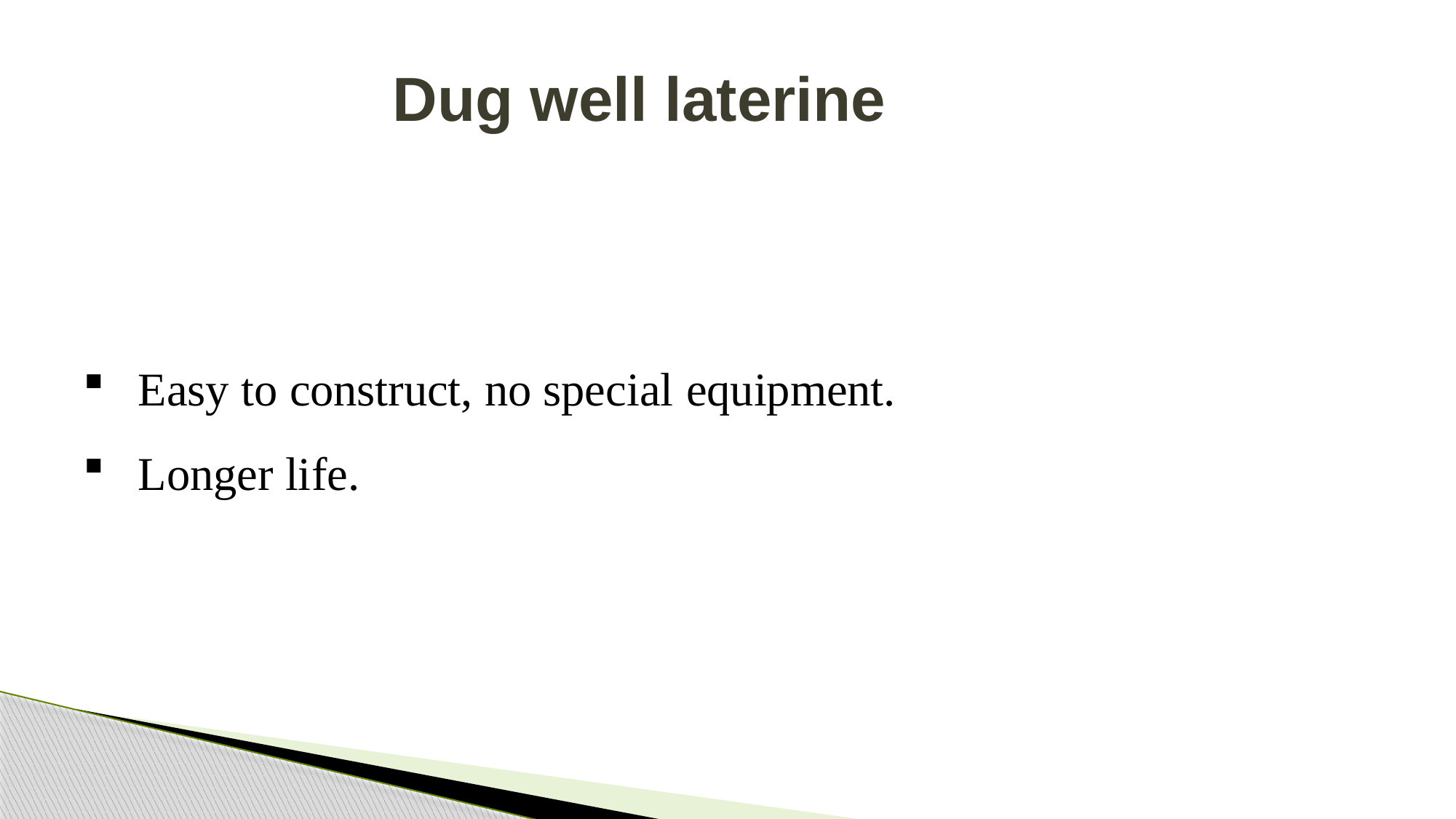

# Dug well laterine
Easy to construct, no special equipment.
Longer life.